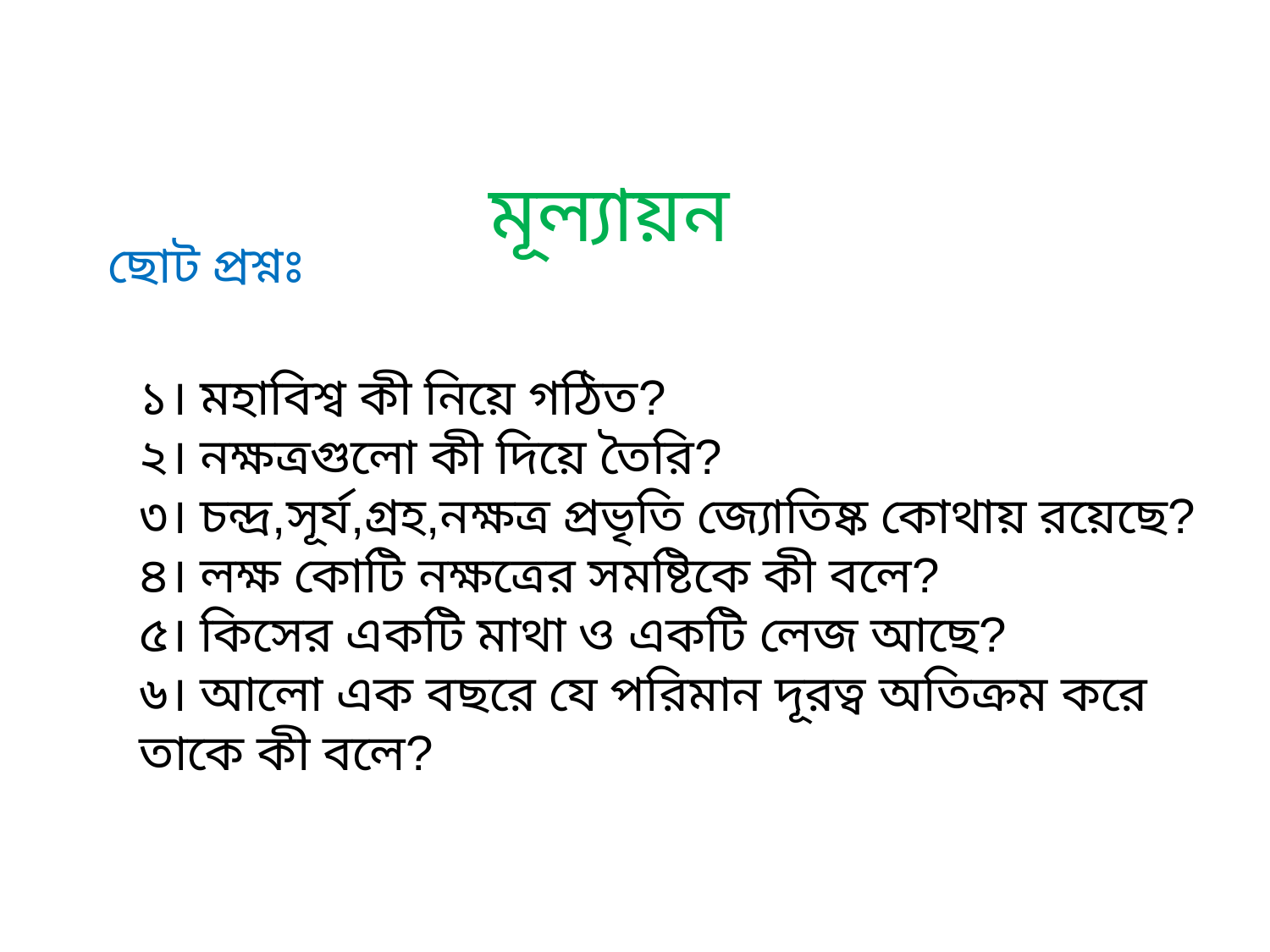

মূল্যায়ন
ছোট প্রশ্নঃ
১। মহাবিশ্ব কী নিয়ে গঠিত?
২। নক্ষত্রগুলো কী দিয়ে তৈরি?
৩। চন্দ্র,সূর্য,গ্রহ,নক্ষত্র প্রভৃতি জ্যোতিষ্ক কোথায় রয়েছে?
৪। লক্ষ কোটি নক্ষত্রের সমষ্টিকে কী বলে?
৫। কিসের একটি মাথা ও একটি লেজ আছে?
৬। আলো এক বছরে যে পরিমান দূরত্ব অতিক্রম করে তাকে কী বলে?